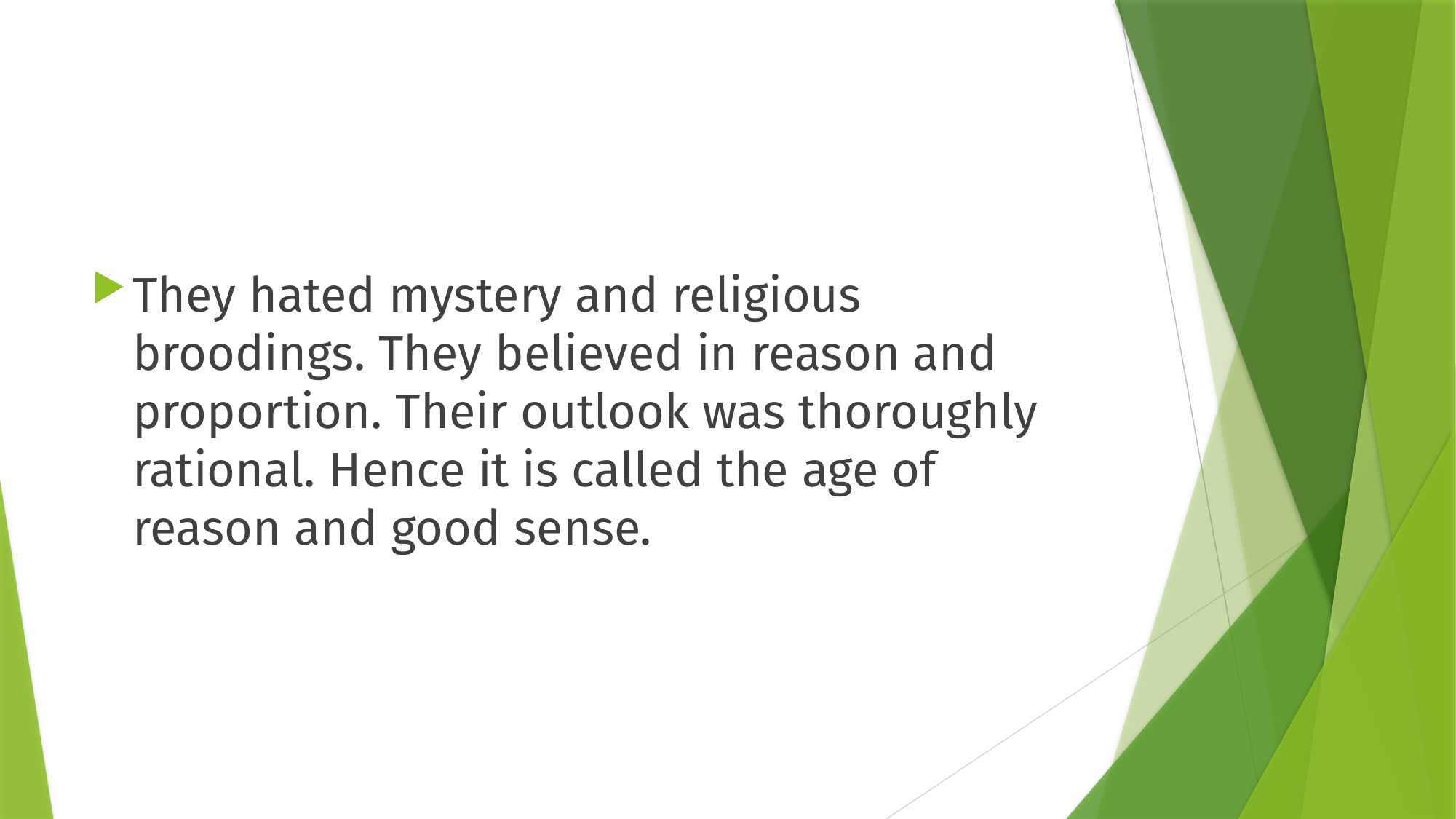

They hated mystery and religious broodings. They believed in reason and proportion. Their outlook was thoroughly rational. Hence it is called the age of reason and good sense.